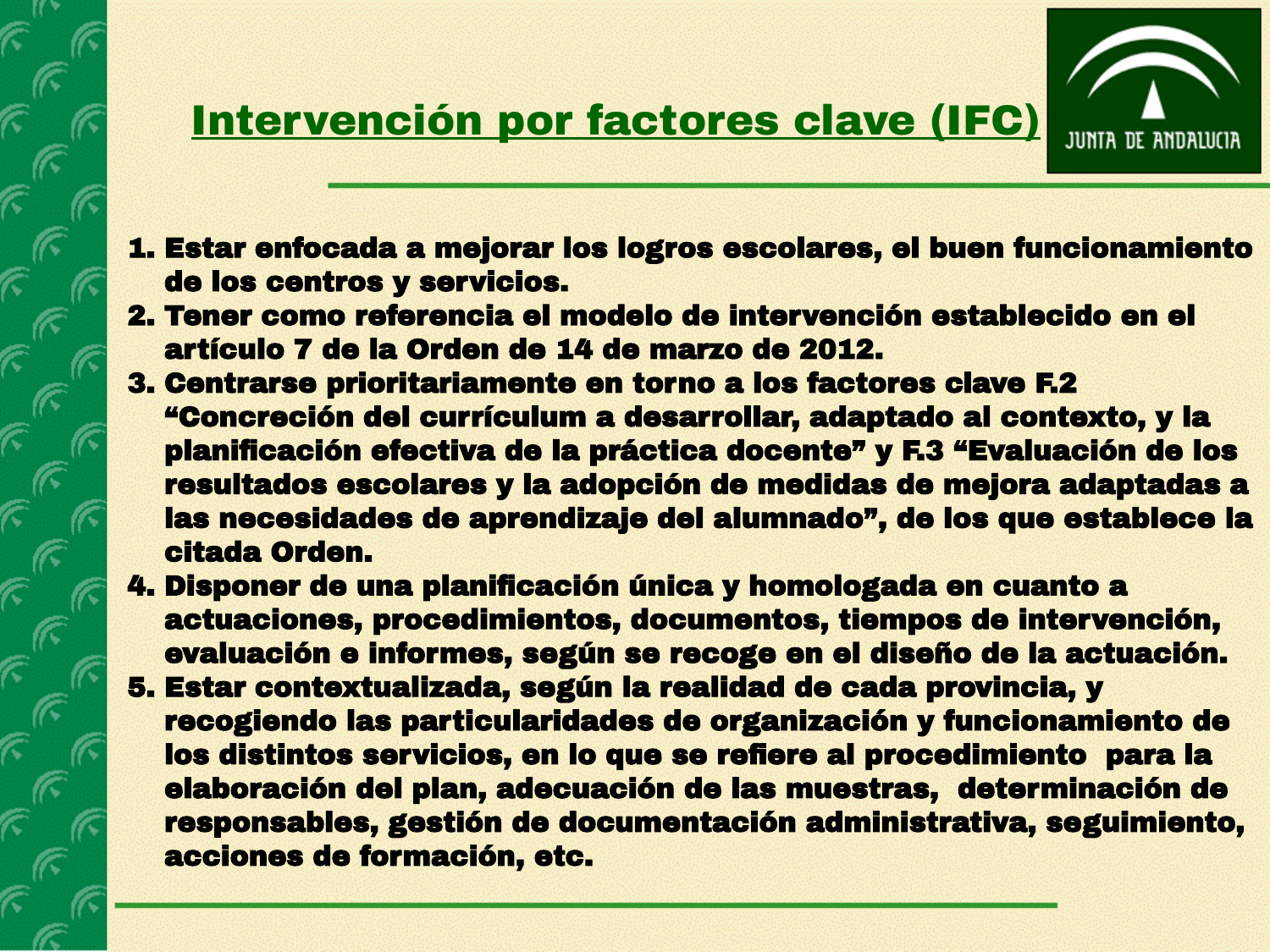

Intervención por factores clave (IFC)
Estar enfocada a mejorar los logros escolares, el buen funcionamiento de los centros y servicios.
Tener como referencia el modelo de intervención establecido en el artículo 7 de la Orden de 14 de marzo de 2012.
Centrarse prioritariamente en torno a los factores clave F.2 “Concreción del currículum a desarrollar, adaptado al contexto, y la planificación efectiva de la práctica docente” y F.3 “Evaluación de los resultados escolares y la adopción de medidas de mejora adaptadas a las necesidades de aprendizaje del alumnado”, de los que establece la citada Orden.
Disponer de una planificación única y homologada en cuanto a actuaciones, procedimientos, documentos, tiempos de intervención, evaluación e informes, según se recoge en el diseño de la actuación.
Estar contextualizada, según la realidad de cada provincia, y recogiendo las particularidades de organización y funcionamiento de los distintos servicios, en lo que se refiere al procedimiento  para la elaboración del plan, adecuación de las muestras,  determinación de responsables, gestión de documentación administrativa, seguimiento, acciones de formación, etc.